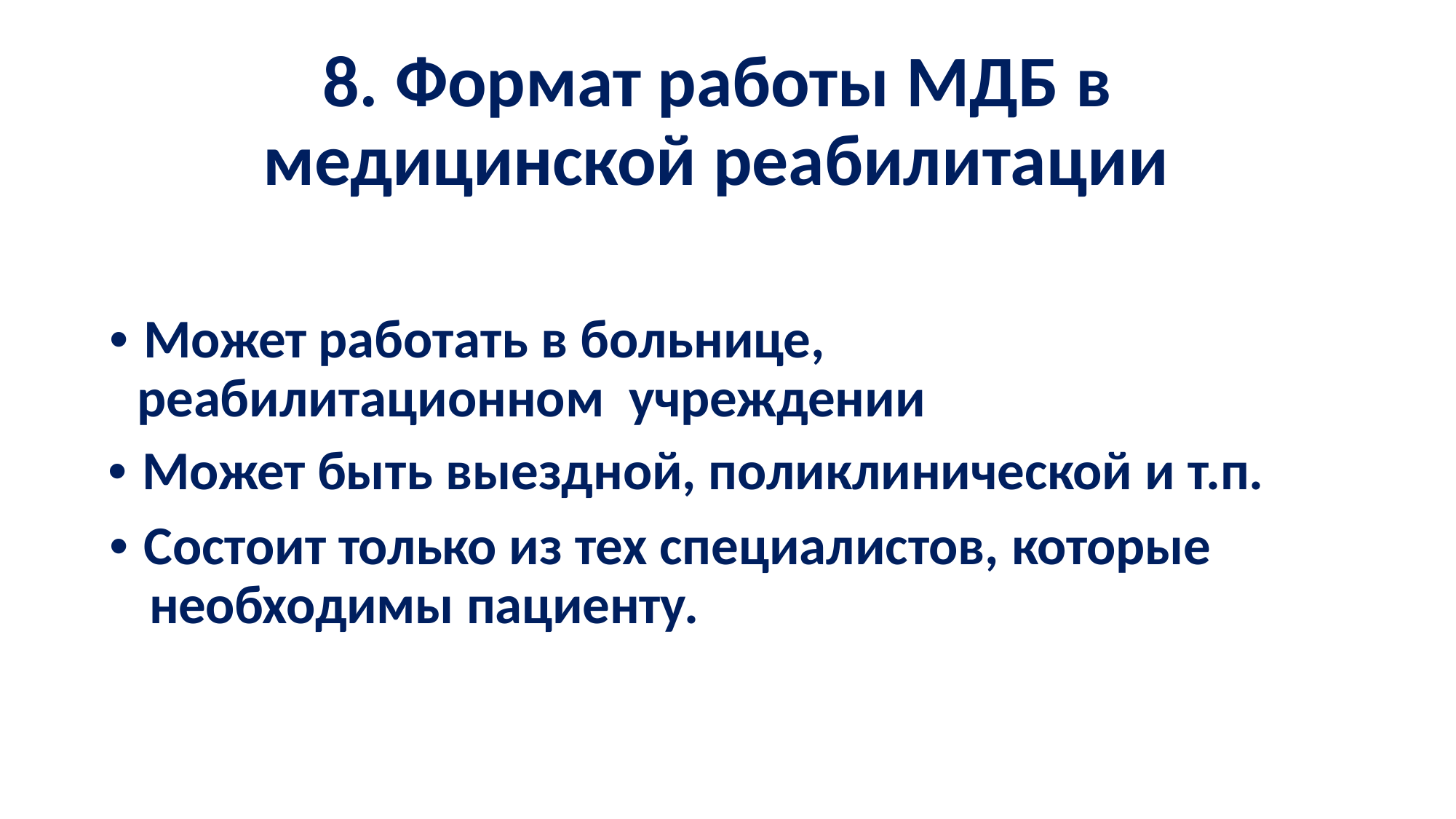

# 8. Формат работы МДБ в  медицинской реабилитации
• Может работать в больнице, реабилитационном  учреждении
• Может быть выездной, поликлинической и т.п.
• Состоит только из тех специалистов, которые  необходимы пациенту.